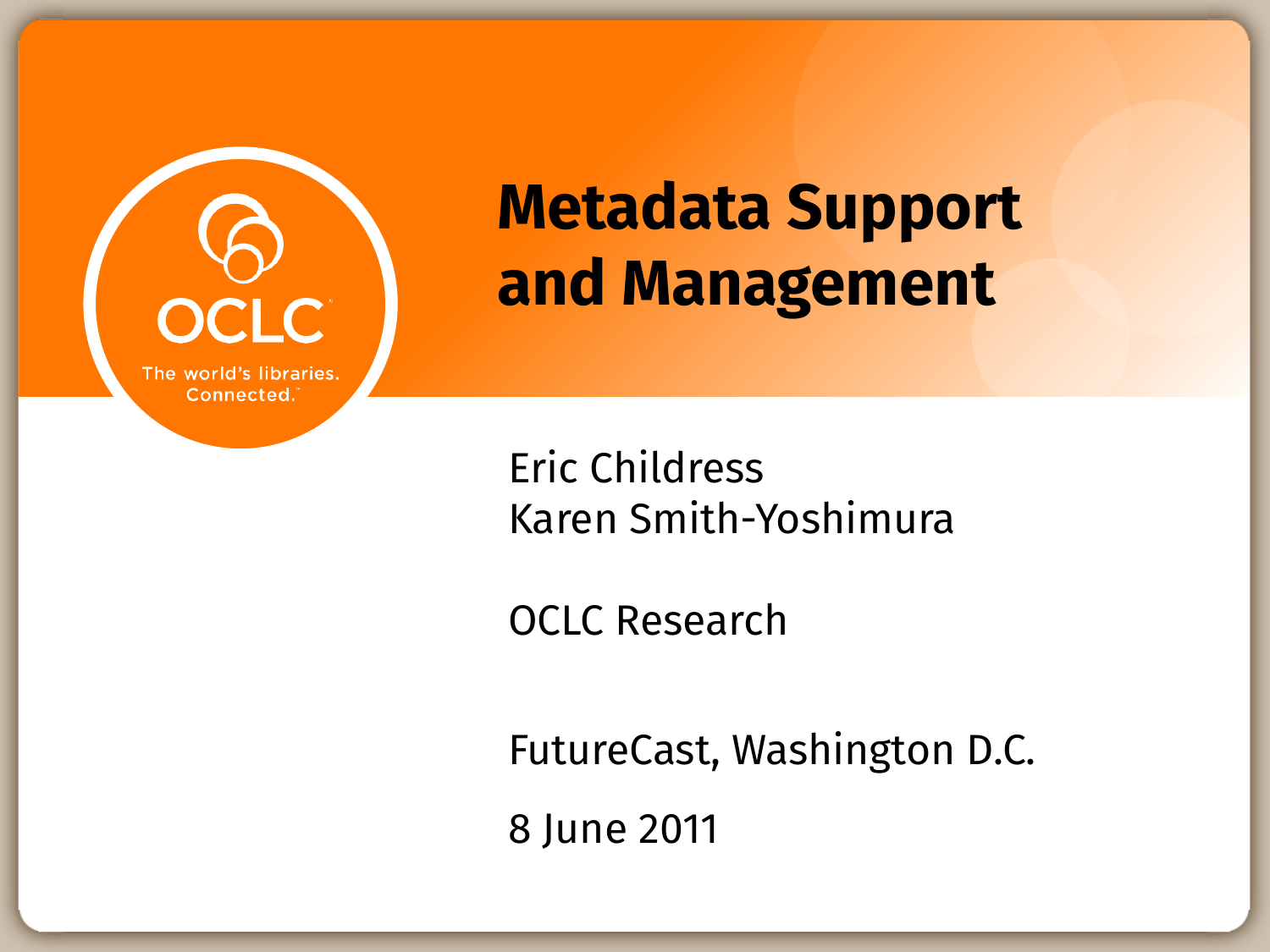

# Metadata Support and Management
Eric Childress
Karen Smith-Yoshimura

OCLC Research

FutureCast, Washington D.C.
8 June 2011